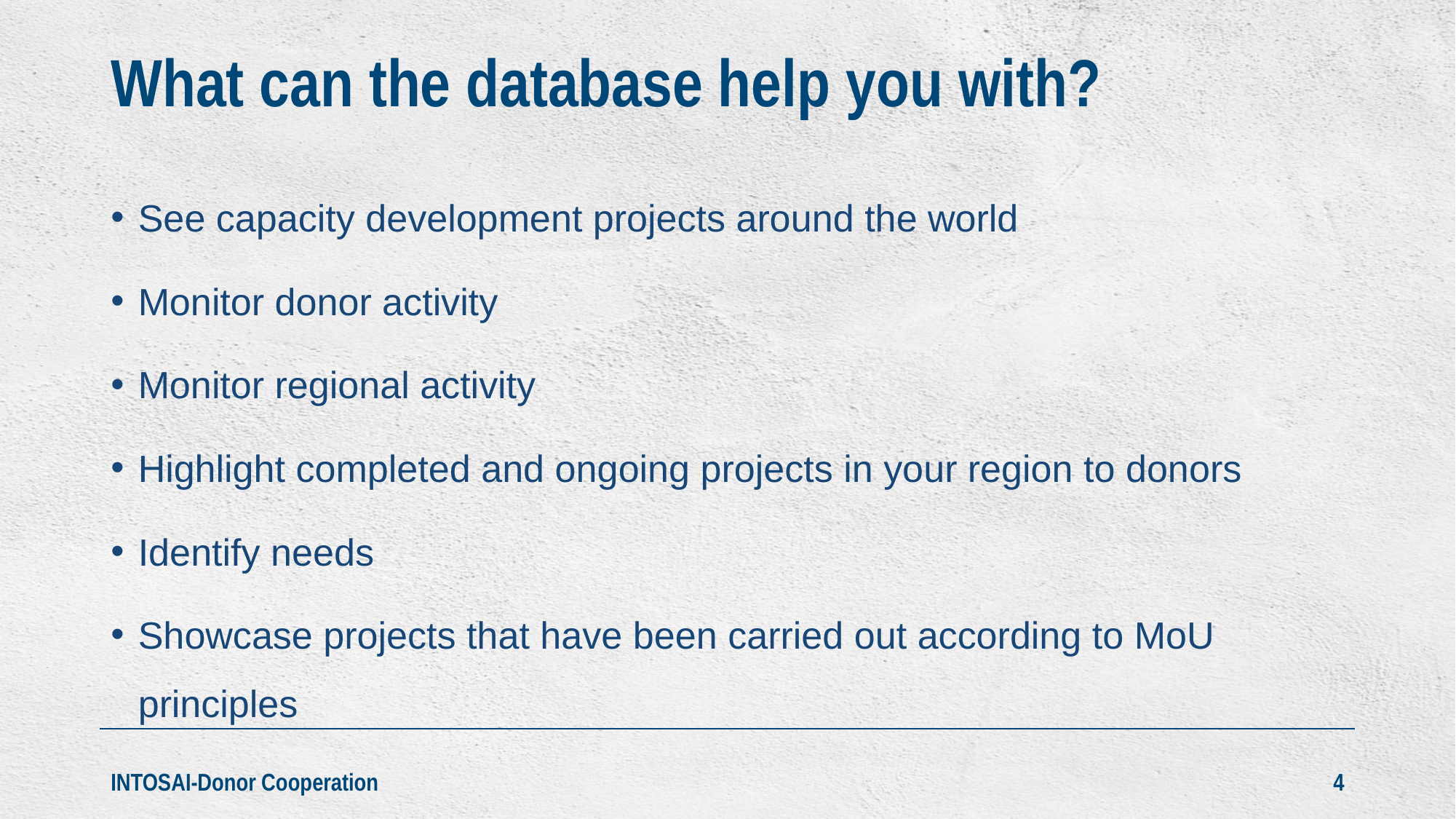

# What can the database help you with?
See capacity development projects around the world
Monitor donor activity
Monitor regional activity
Highlight completed and ongoing projects in your region to donors
Identify needs
Showcase projects that have been carried out according to MoU principles
INTOSAI-Donor Cooperation
4